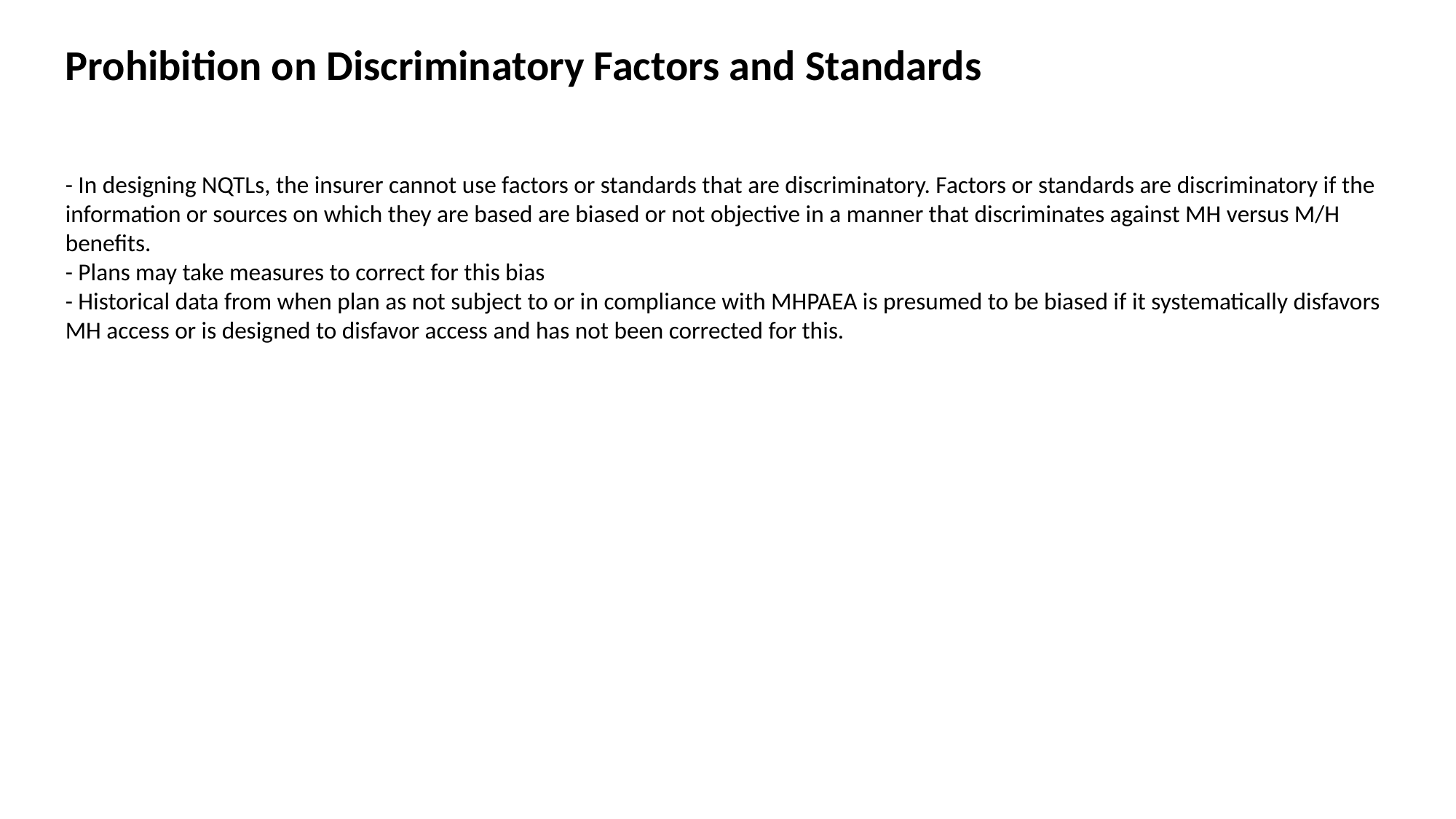

Prohibition on Discriminatory Factors and Standards
- In designing NQTLs, the insurer cannot use factors or standards that are discriminatory. Factors or standards are discriminatory if the information or sources on which they are based are biased or not objective in a manner that discriminates against MH versus M/H benefits.
- Plans may take measures to correct for this bias
- Historical data from when plan as not subject to or in compliance with MHPAEA is presumed to be biased if it systematically disfavors MH access or is designed to disfavor access and has not been corrected for this.